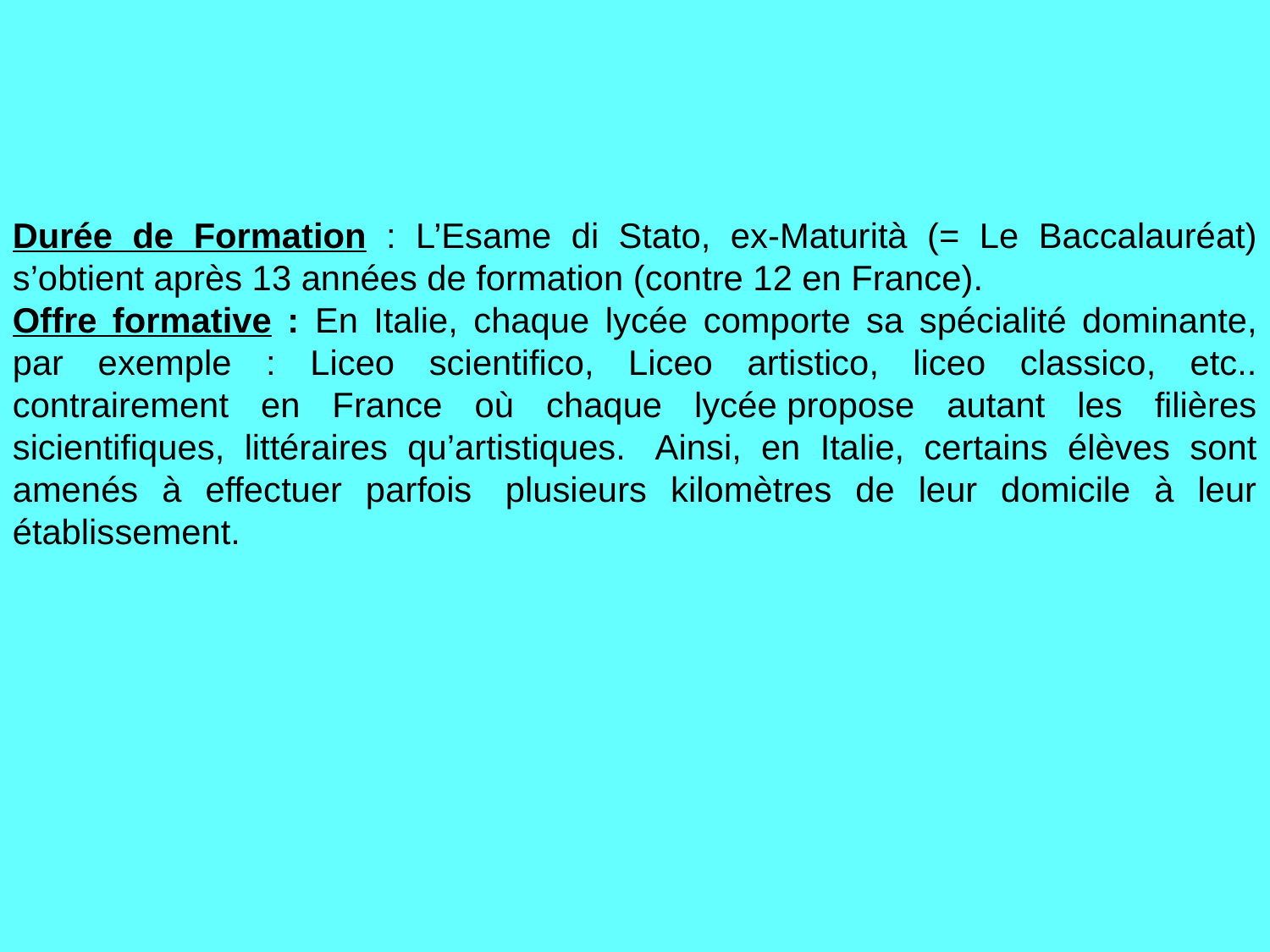

Durée de Formation : L’Esame di Stato, ex-Maturità (= Le Baccalauréat) s’obtient après 13 années de formation (contre 12 en France).
Offre formative : En Italie, chaque lycée comporte sa spécialité dominante, par exemple : Liceo scientifico, Liceo artistico, liceo classico, etc.. contrairement en France où chaque lycée propose autant les filières sicientifiques, littéraires qu’artistiques.  Ainsi, en Italie, certains élèves sont amenés à effectuer parfois  plusieurs kilomètres de leur domicile à leur établissement.